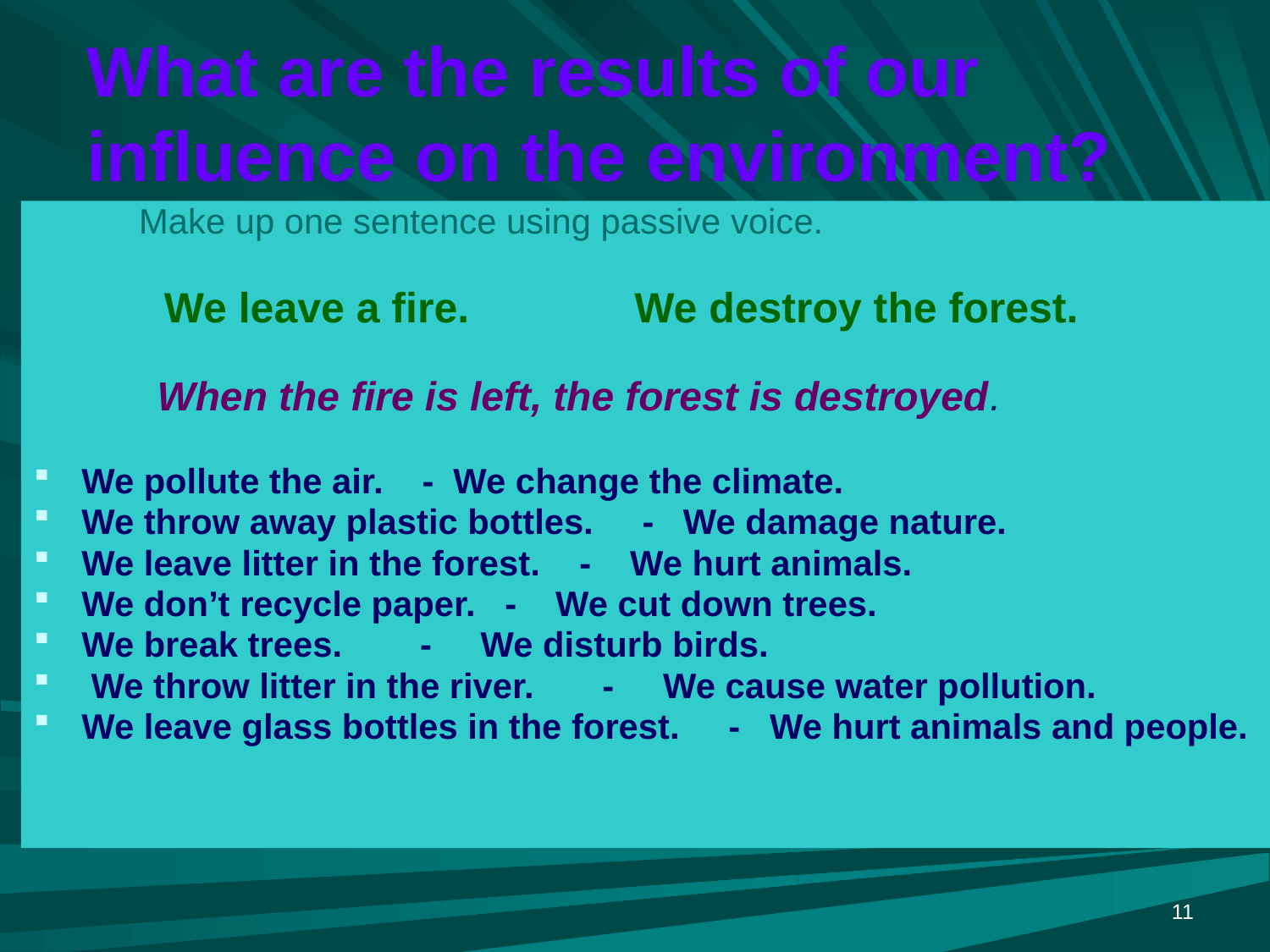

# What are the results of our influence on the environment?
           Make up one sentence using passive voice.

           We leave a fire.              We destroy the forest.

           When the fire is left, the forest is destroyed.

We pollute the air.    -  We change the climate.
We throw away plastic bottles.     -   We damage nature.
We leave litter in the forest.    -    We hurt animals.
We don’t recycle paper.   -    We cut down trees.
We break trees.        -     We disturb birds.
 We throw litter in the river.       -     We cause water pollution.
We leave glass bottles in the forest.     -   We hurt animals and people.
11